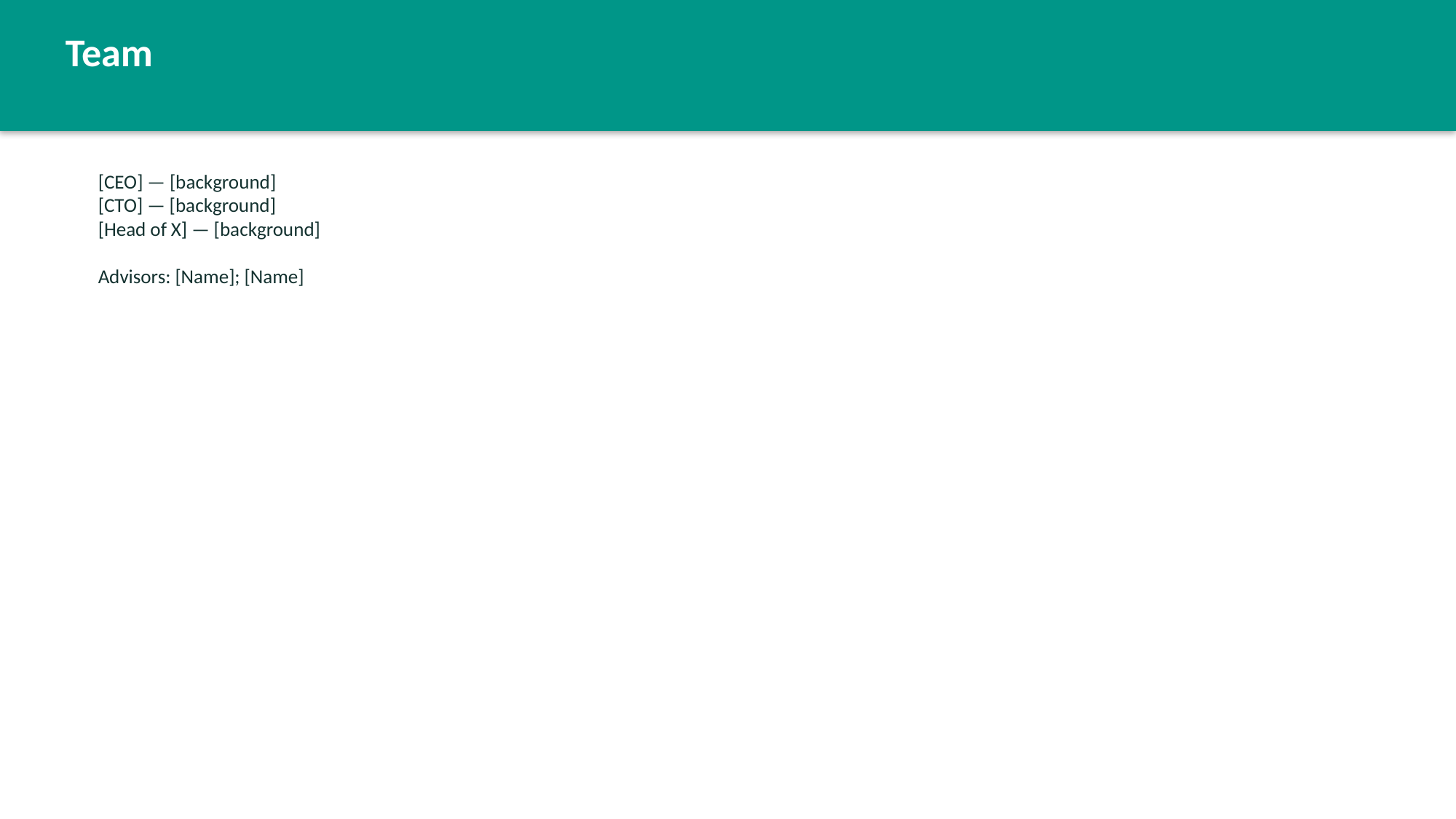

Team
[CEO] — [background]
[CTO] — [background]
[Head of X] — [background]

Advisors: [Name]; [Name]